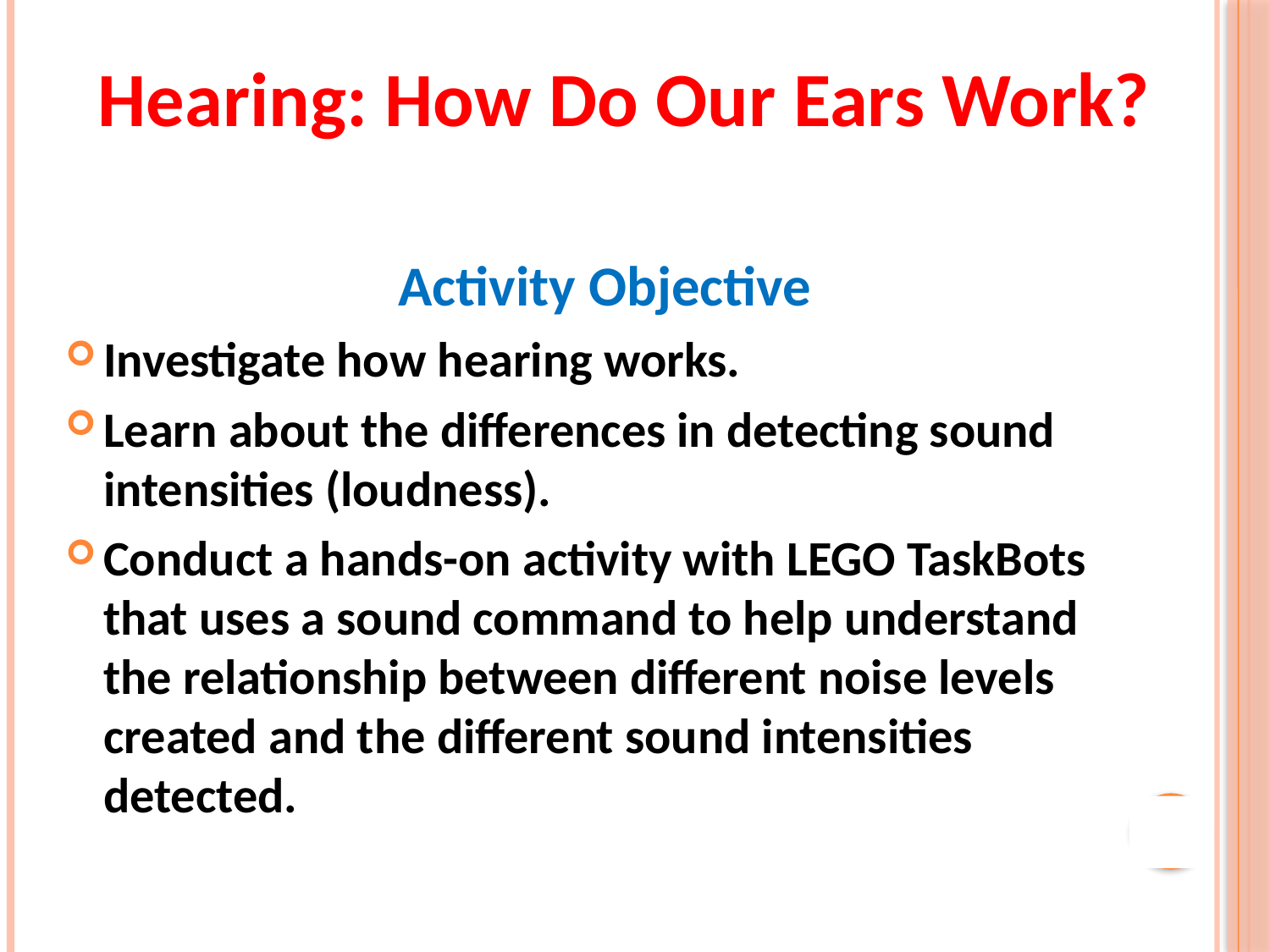

# Hearing: How Do Our Ears Work?
Activity Objective
Investigate how hearing works.
Learn about the differences in detecting sound intensities (loudness).
Conduct a hands-on activity with LEGO TaskBots that uses a sound command to help understand the relationship between different noise levels created and the different sound intensities detected.